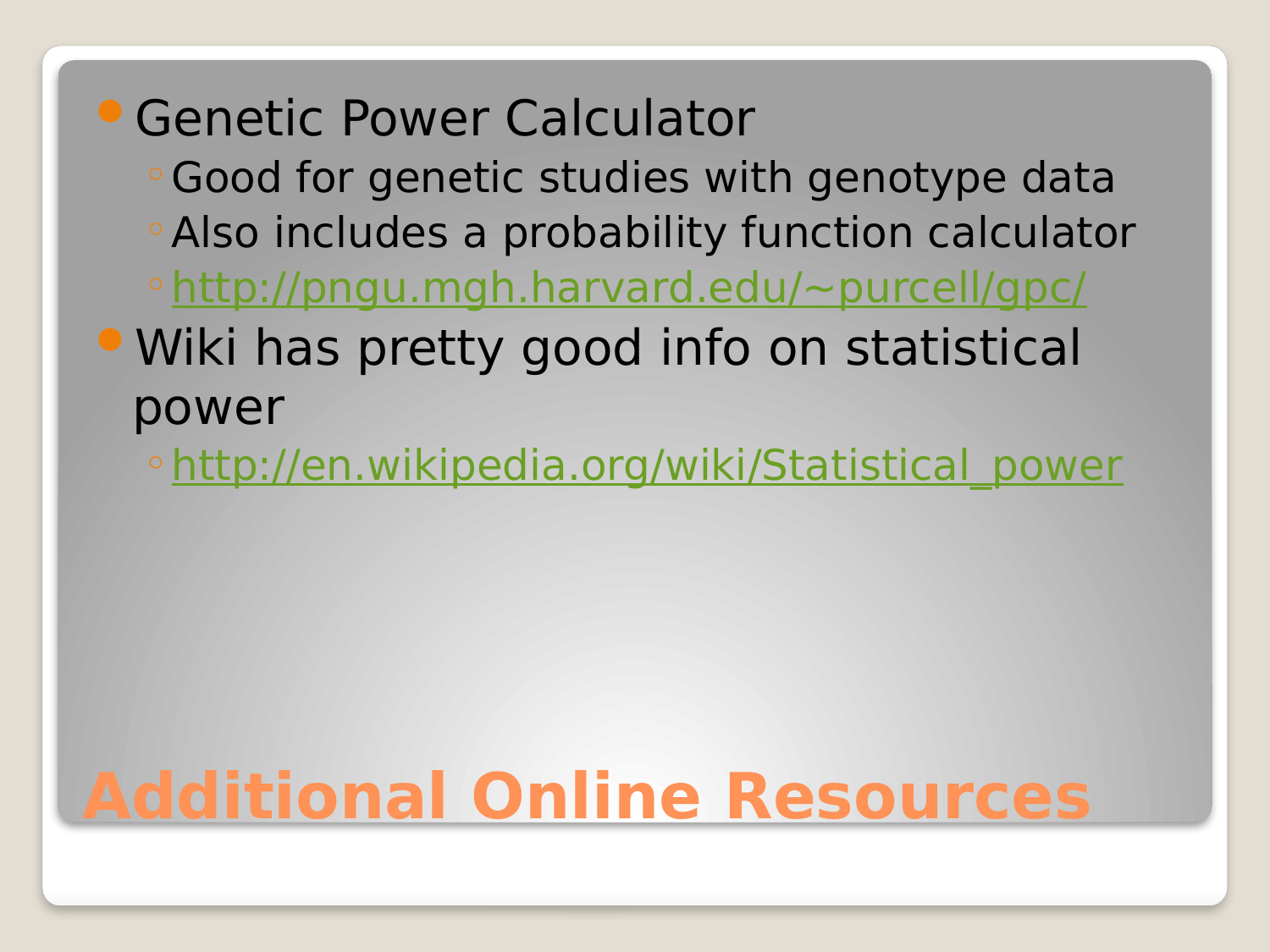

Genetic Power Calculator
Good for genetic studies with genotype data
Also includes a probability function calculator
http://pngu.mgh.harvard.edu/~purcell/gpc/
Wiki has pretty good info on statistical power
http://en.wikipedia.org/wiki/Statistical_power

# Additional Online Resources